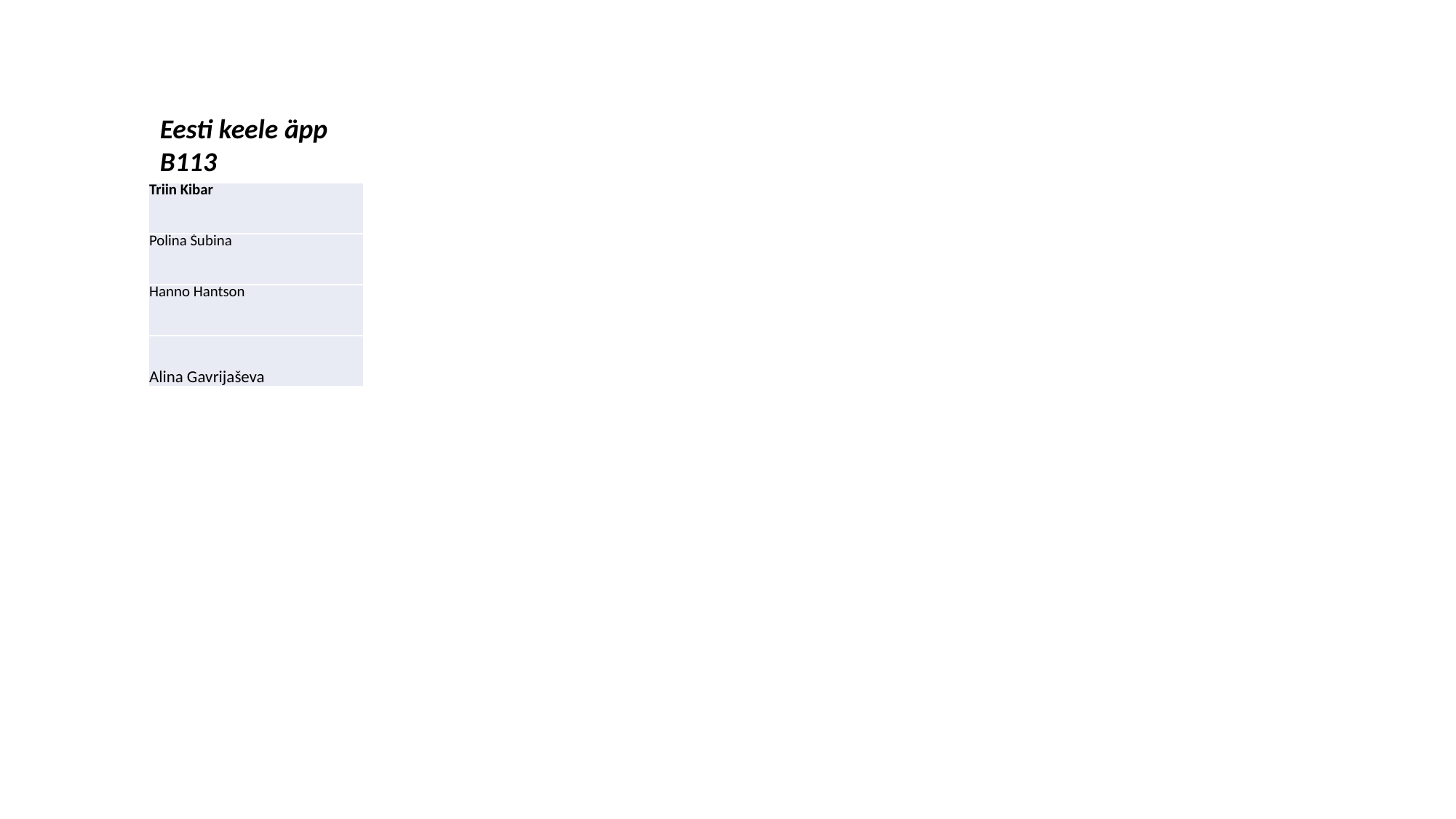

Eesti keele äpp
B113
| Triin Kibar |
| --- |
| Polina Šubina |
| Hanno Hantson |
| Alina Gavrijaševa |